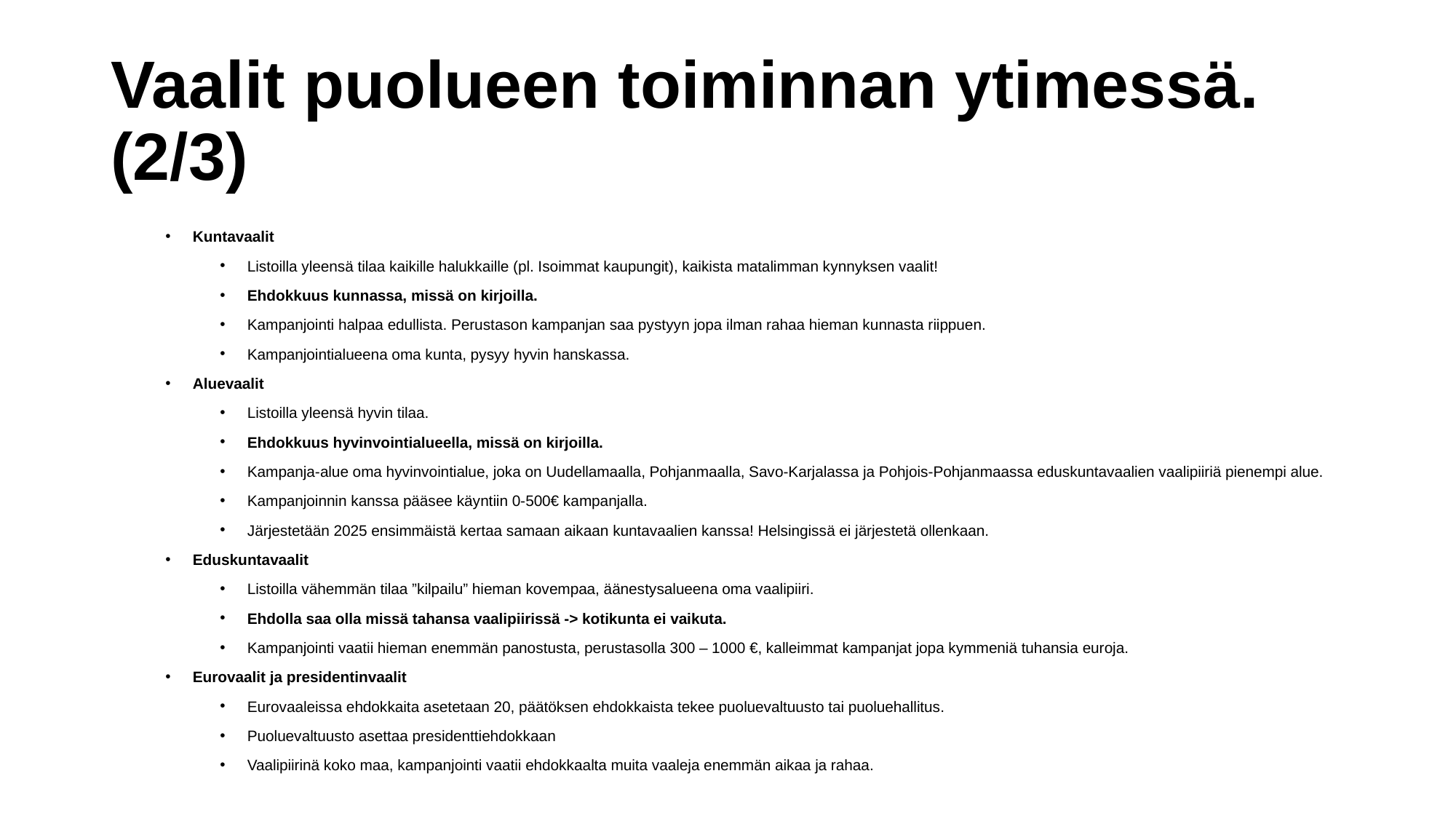

# Vaalit puolueen toiminnan ytimessä.	(2/3)
Kuntavaalit
Listoilla yleensä tilaa kaikille halukkaille (pl. Isoimmat kaupungit), kaikista matalimman kynnyksen vaalit!
Ehdokkuus kunnassa, missä on kirjoilla.
Kampanjointi halpaa edullista. Perustason kampanjan saa pystyyn jopa ilman rahaa hieman kunnasta riippuen.
Kampanjointialueena oma kunta, pysyy hyvin hanskassa.
Aluevaalit
Listoilla yleensä hyvin tilaa.
Ehdokkuus hyvinvointialueella, missä on kirjoilla.
Kampanja-alue oma hyvinvointialue, joka on Uudellamaalla, Pohjanmaalla, Savo-Karjalassa ja Pohjois-Pohjanmaassa eduskuntavaalien vaalipiiriä pienempi alue.
Kampanjoinnin kanssa pääsee käyntiin 0-500€ kampanjalla.
Järjestetään 2025 ensimmäistä kertaa samaan aikaan kuntavaalien kanssa! Helsingissä ei järjestetä ollenkaan.
Eduskuntavaalit
Listoilla vähemmän tilaa ”kilpailu” hieman kovempaa, äänestysalueena oma vaalipiiri.
Ehdolla saa olla missä tahansa vaalipiirissä -> kotikunta ei vaikuta.
Kampanjointi vaatii hieman enemmän panostusta, perustasolla 300 – 1000 €, kalleimmat kampanjat jopa kymmeniä tuhansia euroja.
Eurovaalit ja presidentinvaalit
Eurovaaleissa ehdokkaita asetetaan 20, päätöksen ehdokkaista tekee puoluevaltuusto tai puoluehallitus.
Puoluevaltuusto asettaa presidenttiehdokkaan
Vaalipiirinä koko maa, kampanjointi vaatii ehdokkaalta muita vaaleja enemmän aikaa ja rahaa.